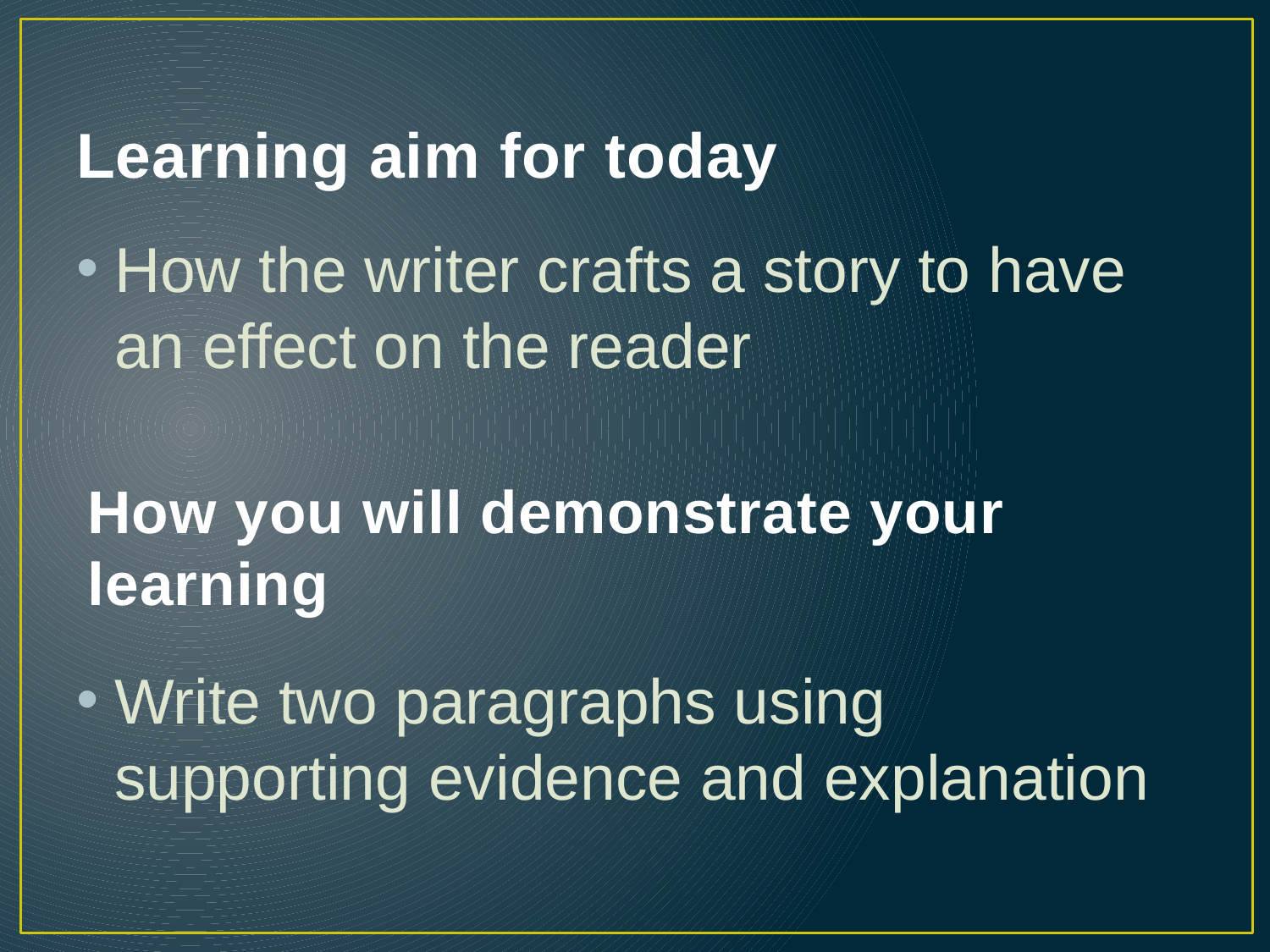

# Learning aim for today
How the writer crafts a story to have an effect on the reader

Write two paragraphs using supporting evidence and explanation

How you will demonstrate your learning